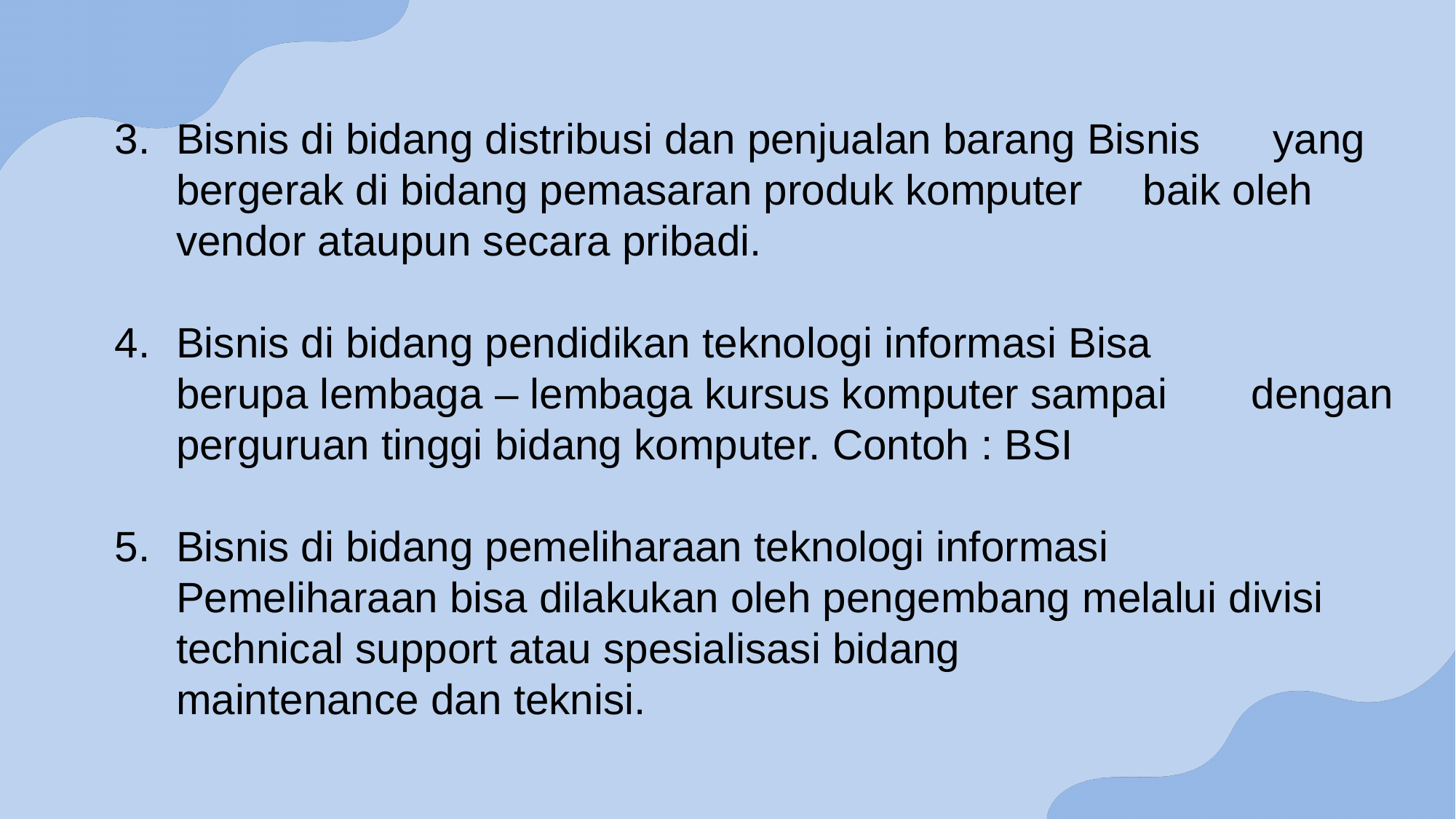

Bisnis di bidang distribusi dan penjualan barang Bisnis      yang bergerak di bidang pemasaran produk komputer     baik oleh vendor ataupun secara pribadi.

Bisnis di bidang pendidikan teknologi informasi Bisa           berupa lembaga – lembaga kursus komputer sampai       dengan perguruan tinggi bidang komputer. Contoh : BSI

Bisnis di bidang pemeliharaan teknologi informasi              Pemeliharaan bisa dilakukan oleh pengembang melalui divisi technical support atau spesialisasi bidang                    maintenance dan teknisi.